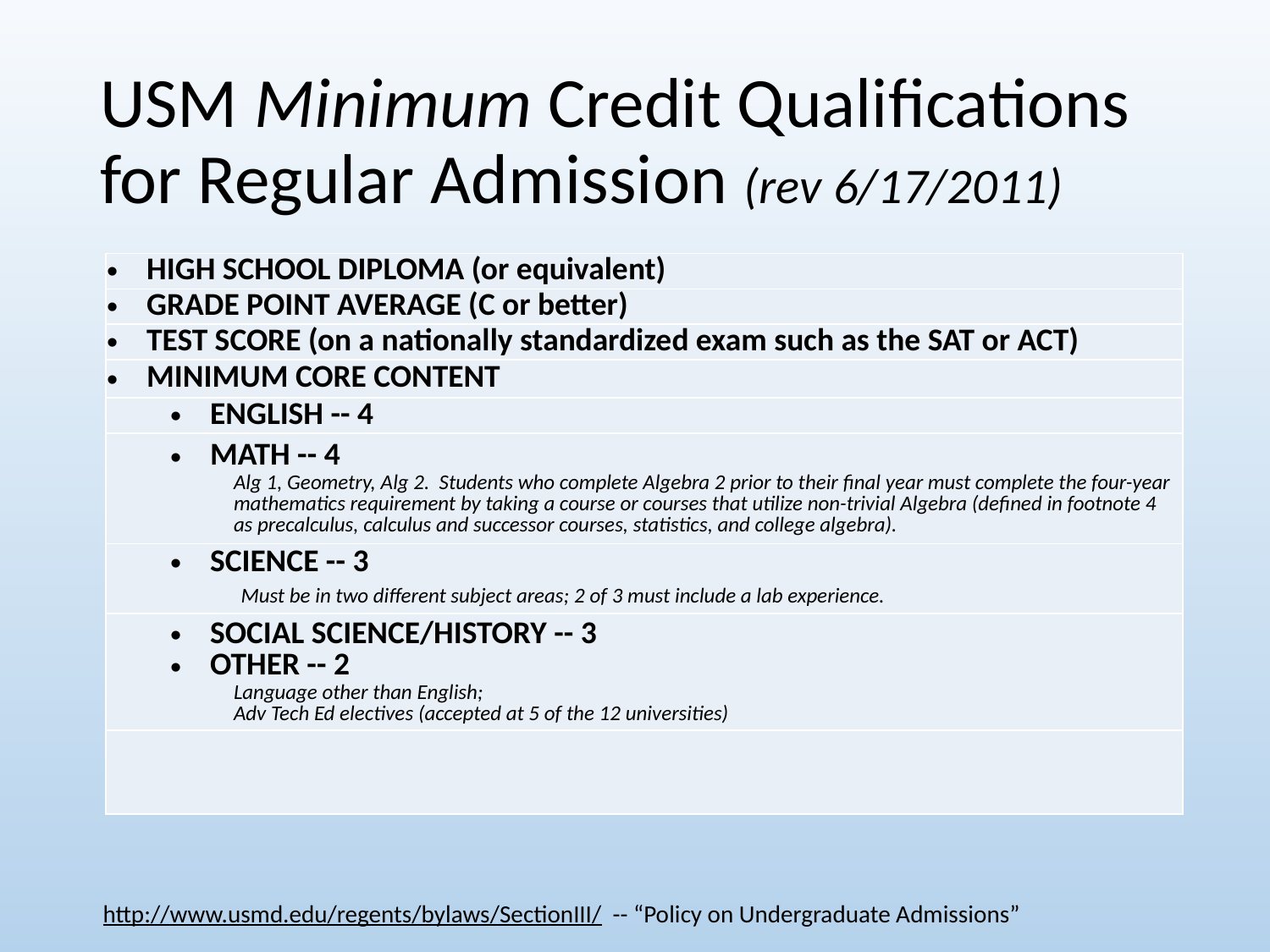

# USM Minimum Credit Qualifications for Regular Admission (rev 6/17/2011)
| HIGH SCHOOL DIPLOMA (or equivalent) |
| --- |
| GRADE POINT AVERAGE (C or better) |
| TEST SCORE (on a nationally standardized exam such as the SAT or ACT) |
| MINIMUM CORE CONTENT |
| ENGLISH -- 4 |
| MATH -- 4 Alg 1, Geometry, Alg 2. Students who complete Algebra 2 prior to their final year must complete the four-year mathematics requirement by taking a course or courses that utilize non-trivial Algebra (defined in footnote 4 as precalculus, calculus and successor courses, statistics, and college algebra). |
| SCIENCE -- 3 Must be in two different subject areas; 2 of 3 must include a lab experience. |
| SOCIAL SCIENCE/HISTORY -- 3 OTHER -- 2 Language other than English; Adv Tech Ed electives (accepted at 5 of the 12 universities) |
|  |
http://www.usmd.edu/regents/bylaws/SectionIII/  -- “Policy on Undergraduate Admissions”